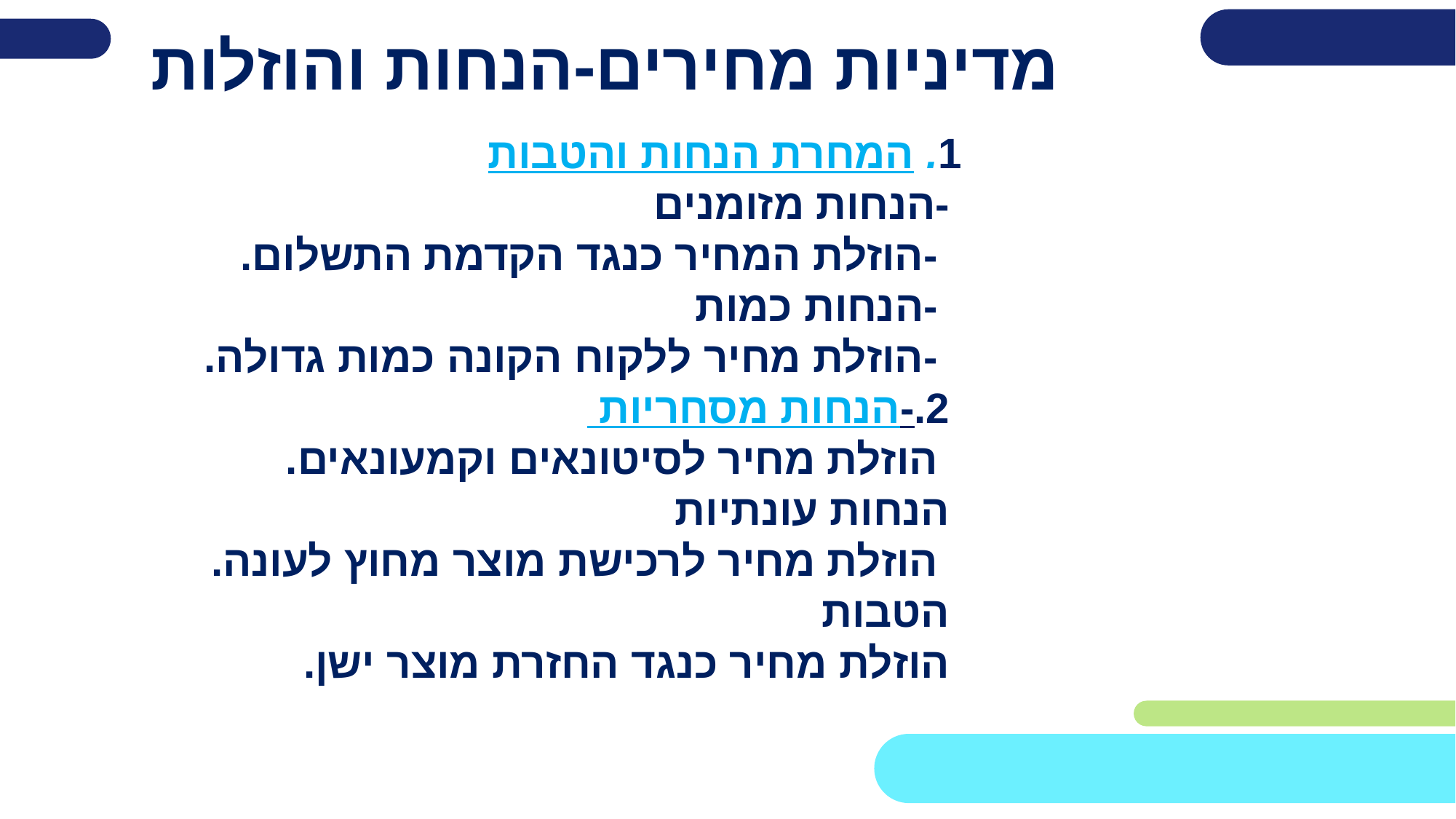

מדיניות מחירים-הנחות והוזלות
1. המחרת הנחות והטבות
 -הנחות מזומנים
  -הוזלת המחיר כנגד הקדמת התשלום.
  -הנחות כמות
  -הוזלת מחיר ללקוח הקונה כמות גדולה.
 2.-הנחות מסחריות
  הוזלת מחיר לסיטונאים וקמעונאים.
 הנחות עונתיות
  הוזלת מחיר לרכישת מוצר מחוץ לעונה.
 הטבות
 הוזלת מחיר כנגד החזרת מוצר ישן.